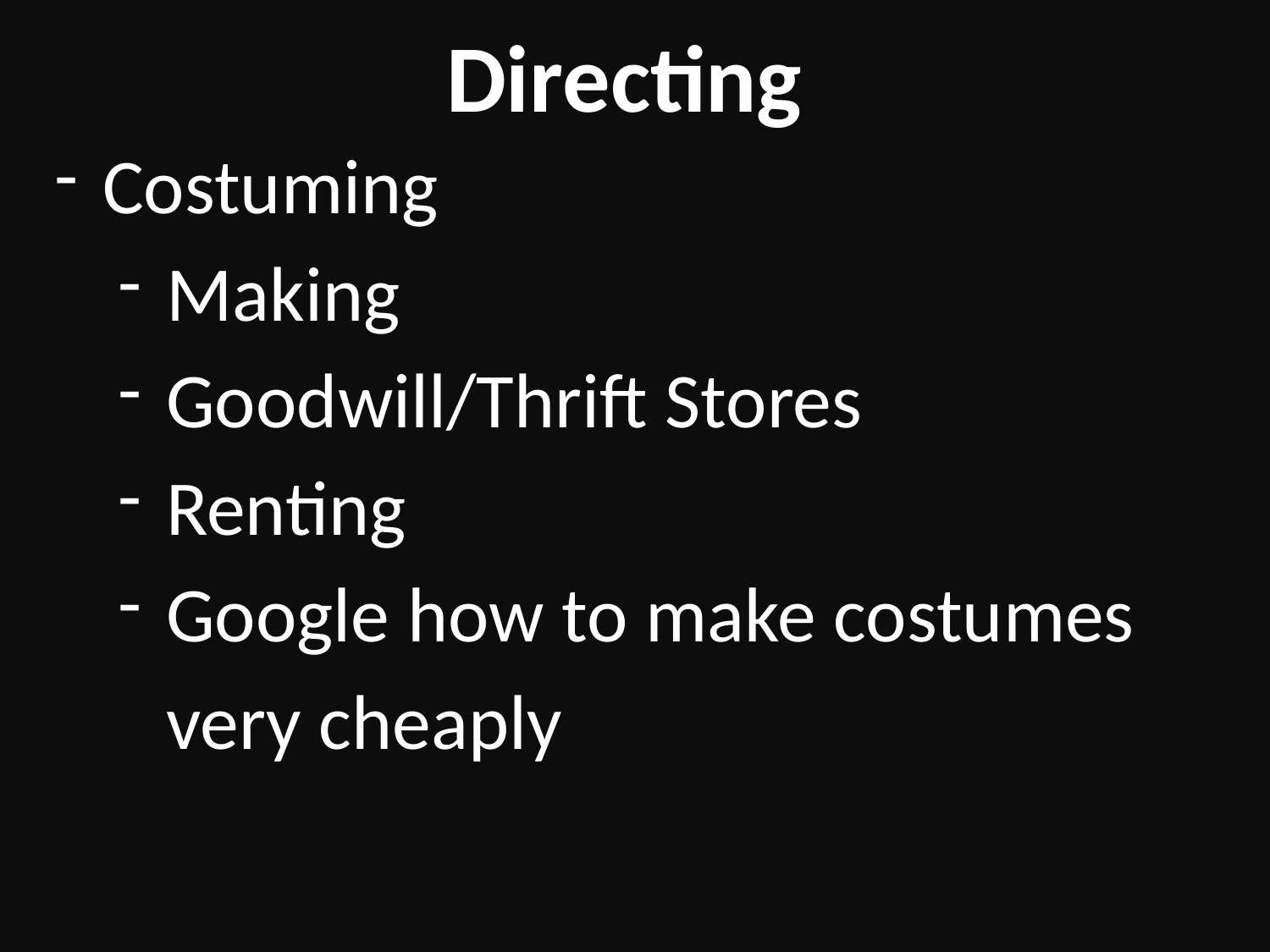

Directing
Costuming
Making
Goodwill/Thrift Stores
Renting
Google how to make costumes very cheaply